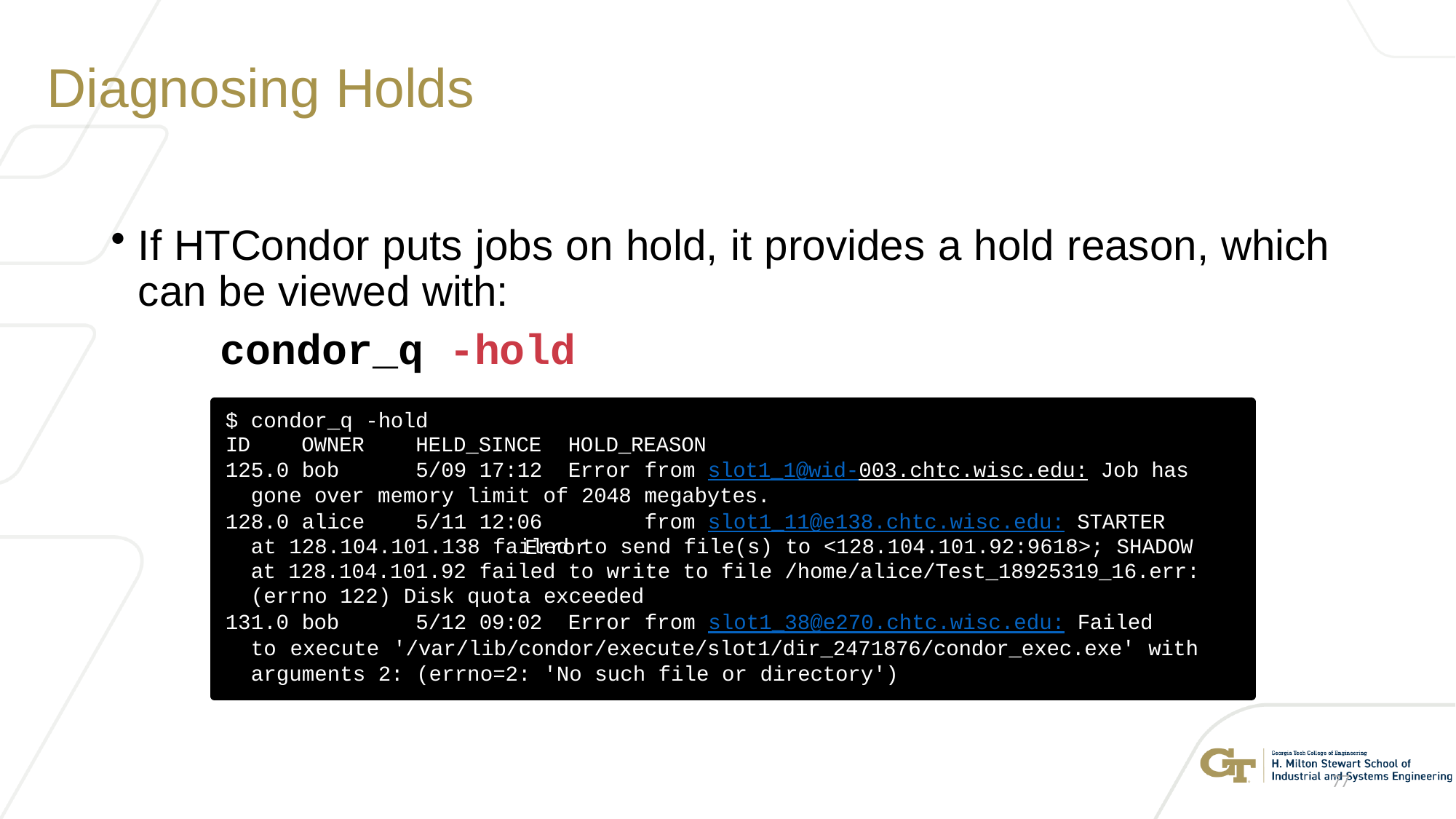

# Diagnosing Holds
If HTCondor puts jobs on hold, it provides a hold reason, which can be viewed with:
condor_q -hold

$ condor_q -hold
ID	OWNER
HELD_SINCE
5/09 17:12	Error
HOLD_REASON
125.0 bob gone over
128.0 alice
from slot1_1@wid-003.chtc.wisc.edu: Job has megabytes.
from slot1_11@e138.chtc.wisc.edu: STARTER
memory limit of 2048 5/11 12:06	Error
at 128.104.101.138 failed to send file(s) to <128.104.101.92:9618>; SHADOW at 128.104.101.92 failed to write to file /home/alice/Test_18925319_16.err: (errno 122) Disk quota exceeded
131.0 bob	5/12 09:02	Error from slot1_38@e270.chtc.wisc.edu: Failed
to execute '/var/lib/condor/execute/slot1/dir_2471876/condor_exec.exe' with arguments 2: (errno=2: 'No such file or directory')
77